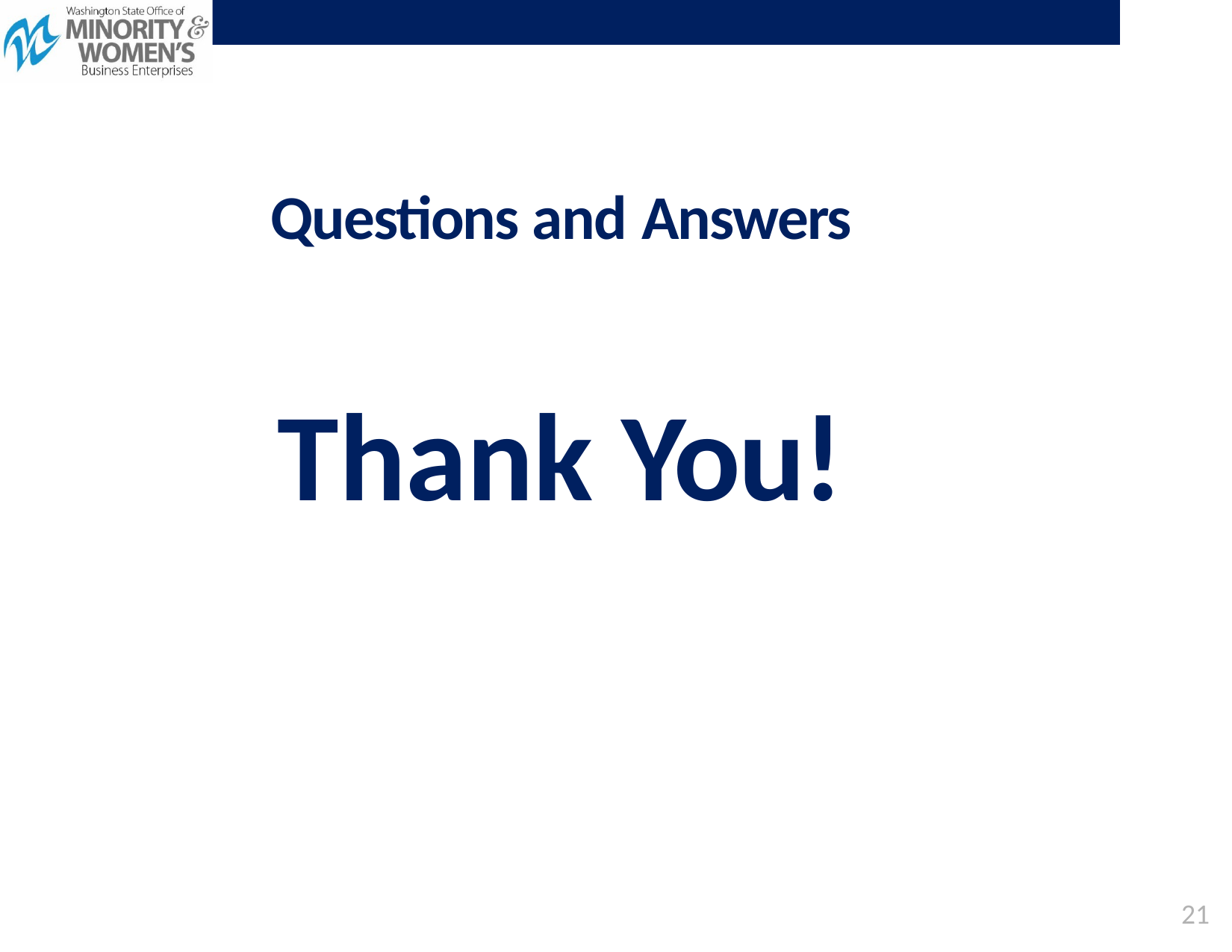

# Questions and Answers
Thank You!
21